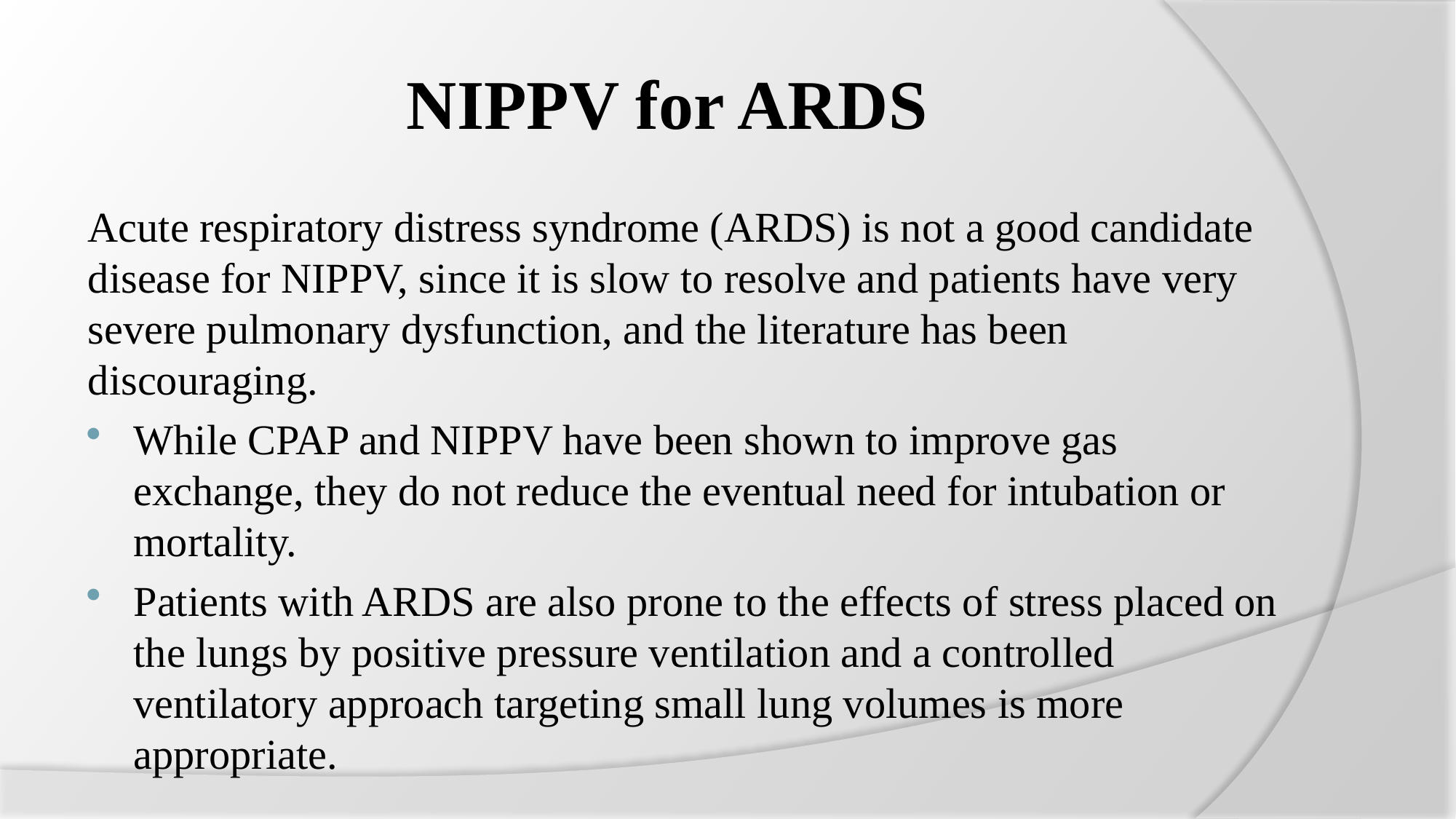

# NIPPV for ARDS
Acute respiratory distress syndrome (ARDS) is not a good candidate disease for NIPPV, since it is slow to resolve and patients have very severe pulmonary dysfunction, and the literature has been discouraging.
While CPAP and NIPPV have been shown to improve gas exchange, they do not reduce the eventual need for intubation or mortality.
Patients with ARDS are also prone to the effects of stress placed on the lungs by positive pressure ventilation and a controlled ventilatory approach targeting small lung volumes is more appropriate.